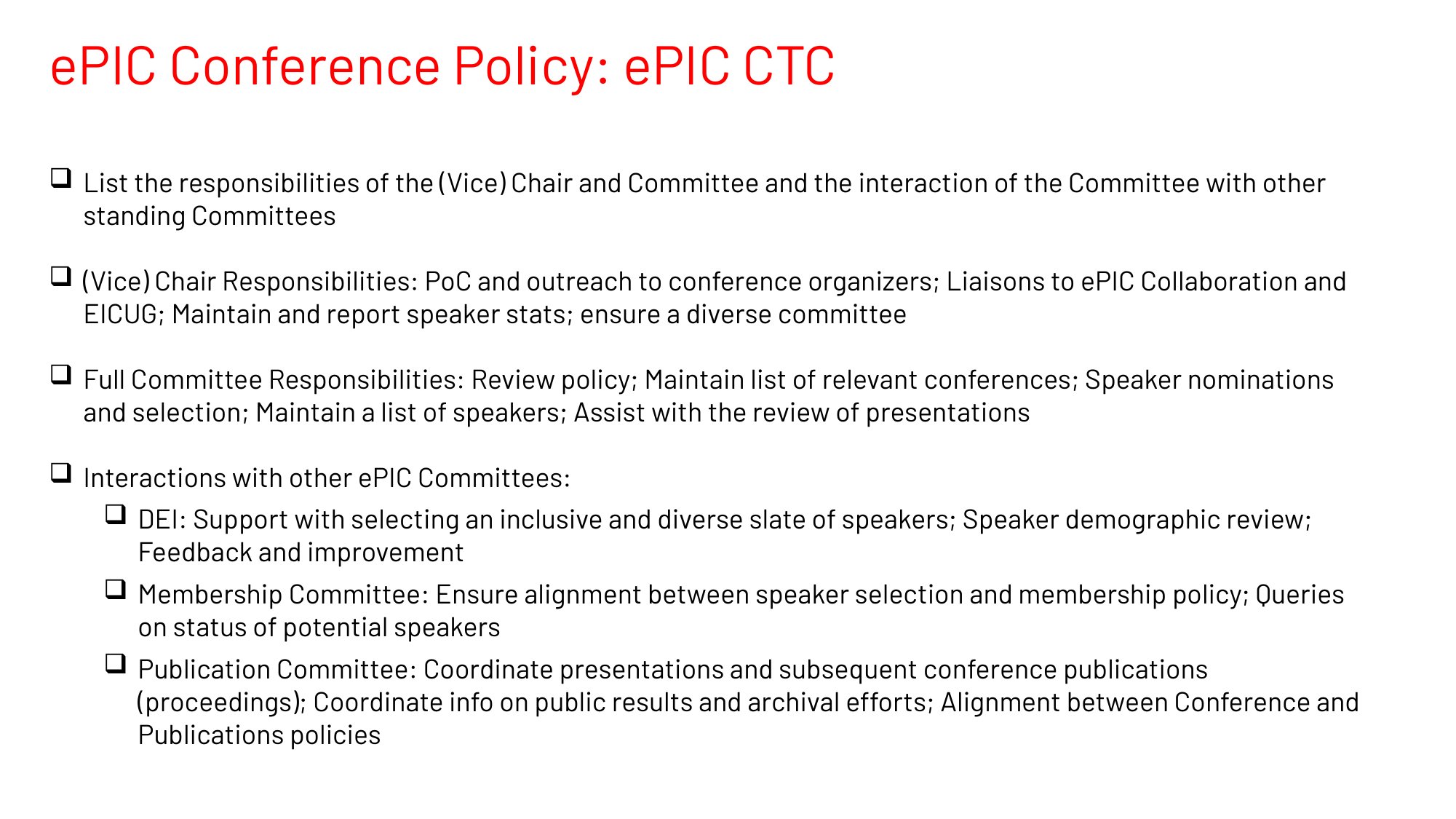

ePIC Conference Policy: ePIC CTC
List the responsibilities of the (Vice) Chair and Committee and the interaction of the Committee with other standing Committees

(Vice) Chair Responsibilities: PoC and outreach to conference organizers; Liaisons to ePIC Collaboration and EICUG; Maintain and report speaker stats; ensure a diverse committee

Full Committee Responsibilities: Review policy; Maintain list of relevant conferences; Speaker nominations and selection; Maintain a list of speakers; Assist with the review of presentations

Interactions with other ePIC Committees:
DEI: Support with selecting an inclusive and diverse slate of speakers; Speaker demographic review; Feedback and improvement
Membership Committee: Ensure alignment between speaker selection and membership policy; Queries on status of potential speakers
Publication Committee: Coordinate presentations and subsequent conference publications (proceedings); Coordinate info on public results and archival efforts; Alignment between Conference and Publications policies